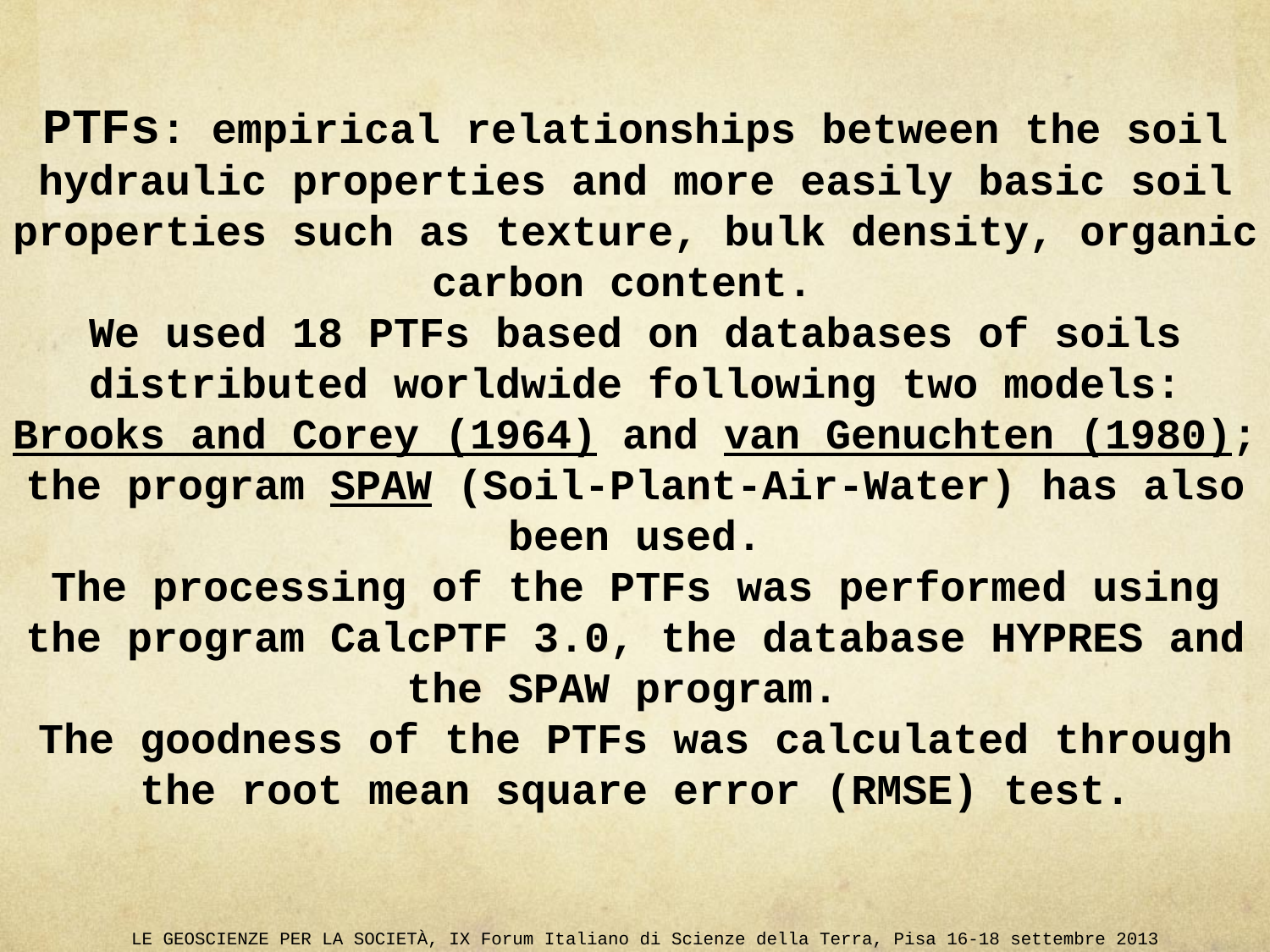

PTFs: empirical relationships between the soil hydraulic properties and more easily basic soil properties such as texture, bulk density, organic carbon content.
We used 18 PTFs based on databases of soils distributed worldwide following two models: Brooks and Corey (1964) and van Genuchten (1980); the program SPAW (Soil-Plant-Air-Water) has also been used.
The processing of the PTFs was performed using the program CalcPTF 3.0, the database HYPRES and the SPAW program.
The goodness of the PTFs was calculated through the root mean square error (RMSE) test.
LE GEOSCIENZE PER LA SOCIETÀ, IX Forum Italiano di Scienze della Terra, Pisa 16-18 settembre 2013